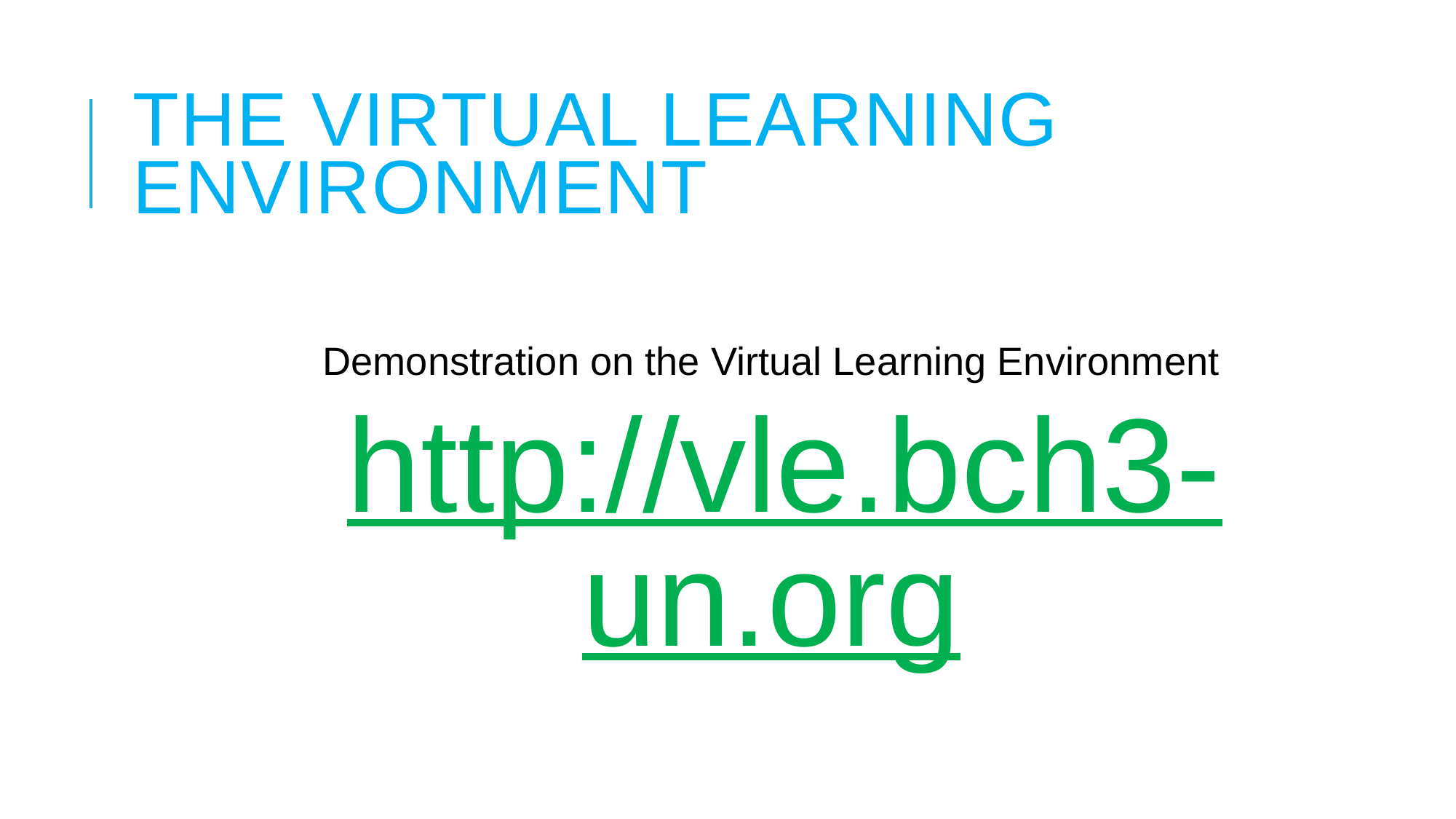

# The virtual learning environment

Demonstration on the Virtual Learning Environment
http://vle.bch3-un.org